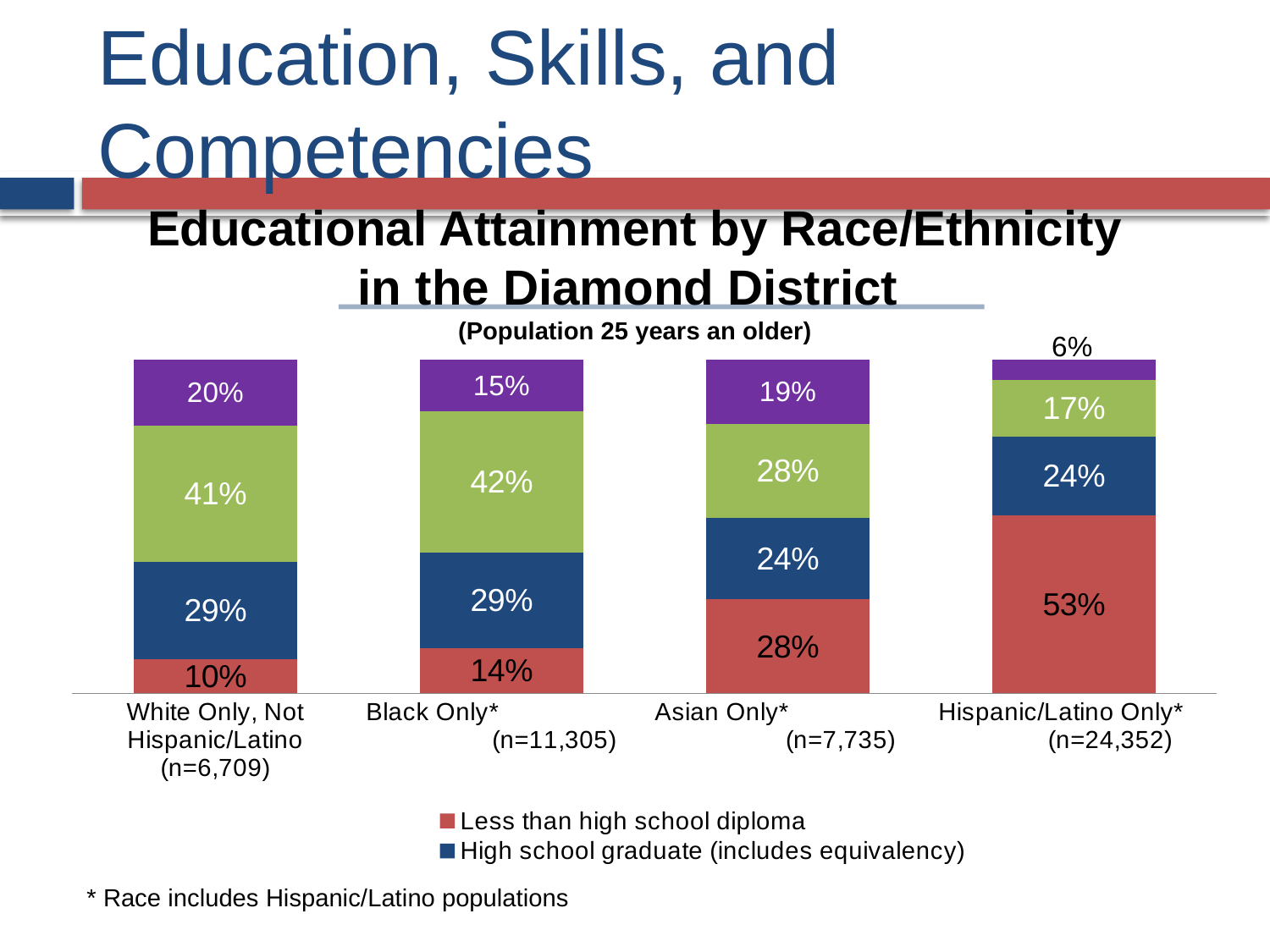

# Education, Skills, and Competencies
Educational Attainment by Race/Ethnicity
in the Diamond District
(Population 25 years an older)

### Chart

| Category | Less than high school diploma | High school graduate (includes equivalency) | Some college or associate's degree | Bachelor's degree or higher |
|---|---|---|---|---|
| White Only, Not Hispanic/Latino (n=6,709) | 0.10239976151438367 | 0.2913996124608735 | 0.4094499925473245 | 0.1967506334774184 |
| Black Only*                                      (n=11,305) | 0.13586908447589563 | 0.286156567890314 | 0.42459088898717384 | 0.15338345864661654 |
| Asian Only*                                     (n=7,735) | 0.2826115061409179 | 0.2425339366515837 | 0.2832579185520362 | 0.1915966386554622 |
| Hispanic/Latino Only*                (n=24,352) | 0.5327283180026281 | 0.2371879106438896 | 0.16976018396846254 | 0.06032358738501971 |
* Race includes Hispanic/Latino populations